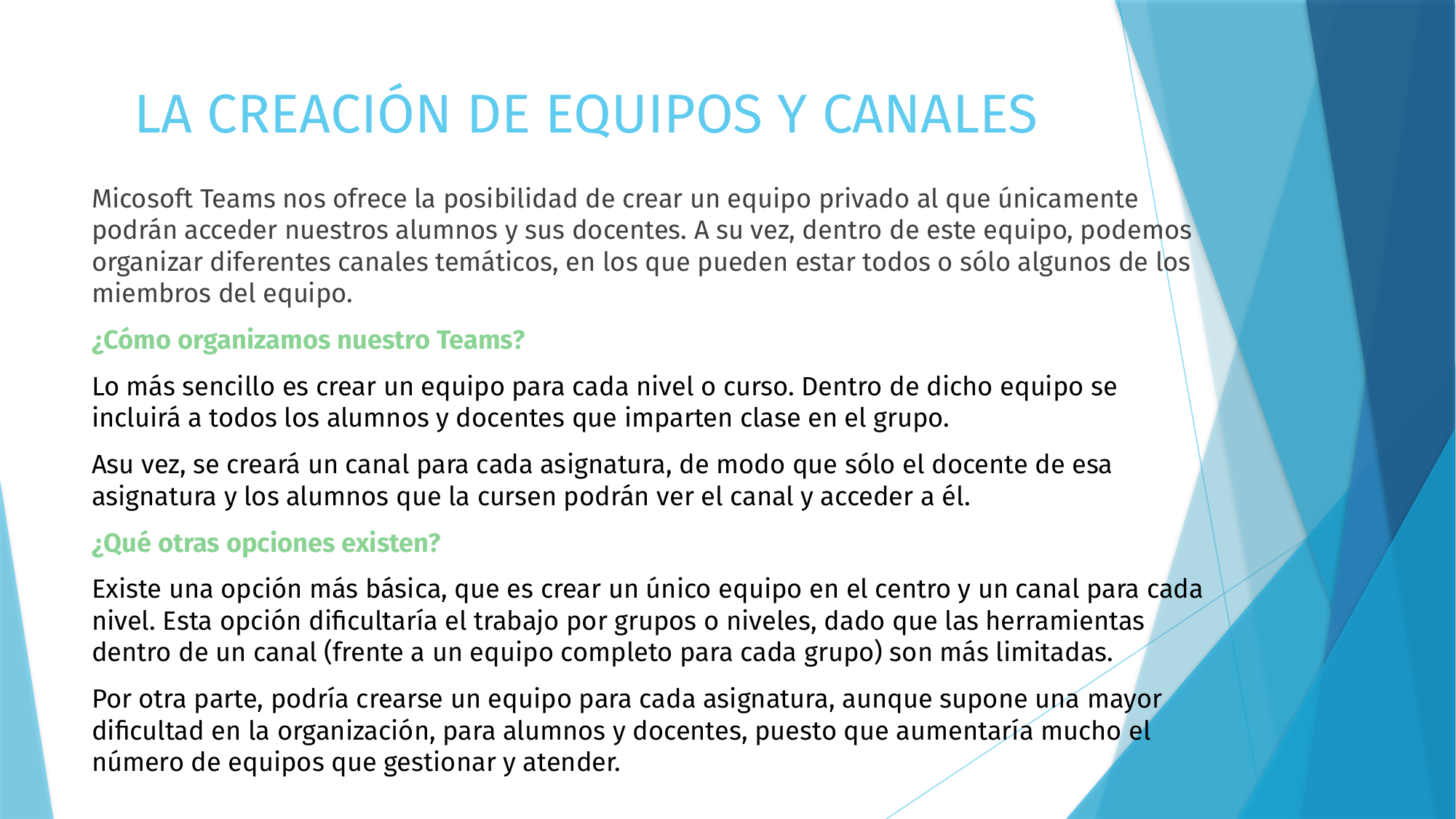

# LA CREACIÓN DE EQUIPOS Y CANALES
Micosoft Teams nos ofrece la posibilidad de crear un equipo privado al que únicamente podrán acceder nuestros alumnos y sus docentes. A su vez, dentro de este equipo, podemos organizar diferentes canales temáticos, en los que pueden estar todos o sólo algunos de los miembros del equipo.
¿Cómo organizamos nuestro Teams?
Lo más sencillo es crear un equipo para cada nivel o curso. Dentro de dicho equipo se incluirá a todos los alumnos y docentes que imparten clase en el grupo.
Asu vez, se creará un canal para cada asignatura, de modo que sólo el docente de esa asignatura y los alumnos que la cursen podrán ver el canal y acceder a él.
¿Qué otras opciones existen?
Existe una opción más básica, que es crear un único equipo en el centro y un canal para cada nivel. Esta opción dificultaría el trabajo por grupos o niveles, dado que las herramientas dentro de un canal (frente a un equipo completo para cada grupo) son más limitadas.
Por otra parte, podría crearse un equipo para cada asignatura, aunque supone una mayor dificultad en la organización, para alumnos y docentes, puesto que aumentaría mucho el número de equipos que gestionar y atender.